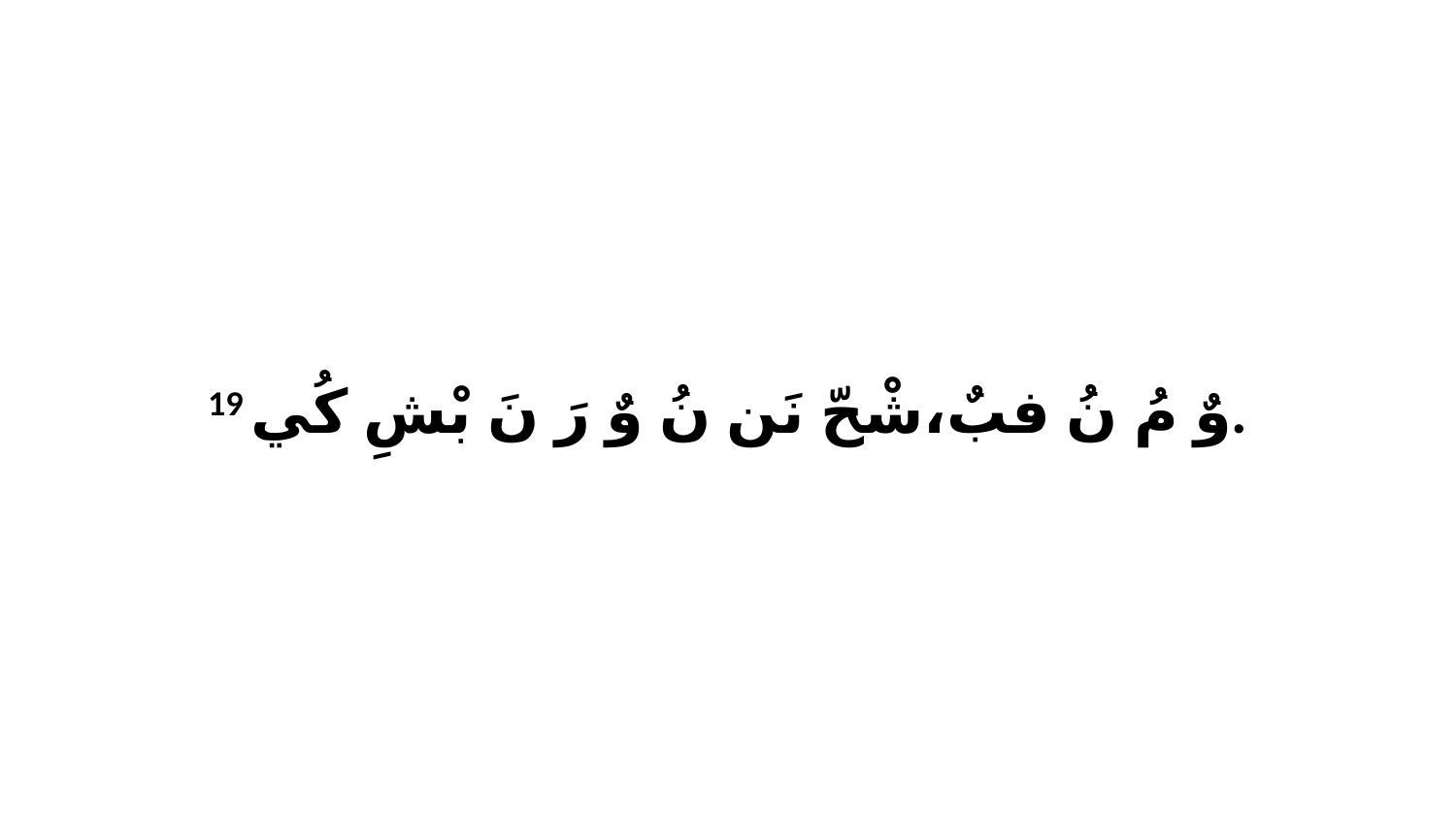

19 وٌ مُ نُ فبٌ،شْحّ نَن نُ وٌ رَ نَ بْشِ كُي.